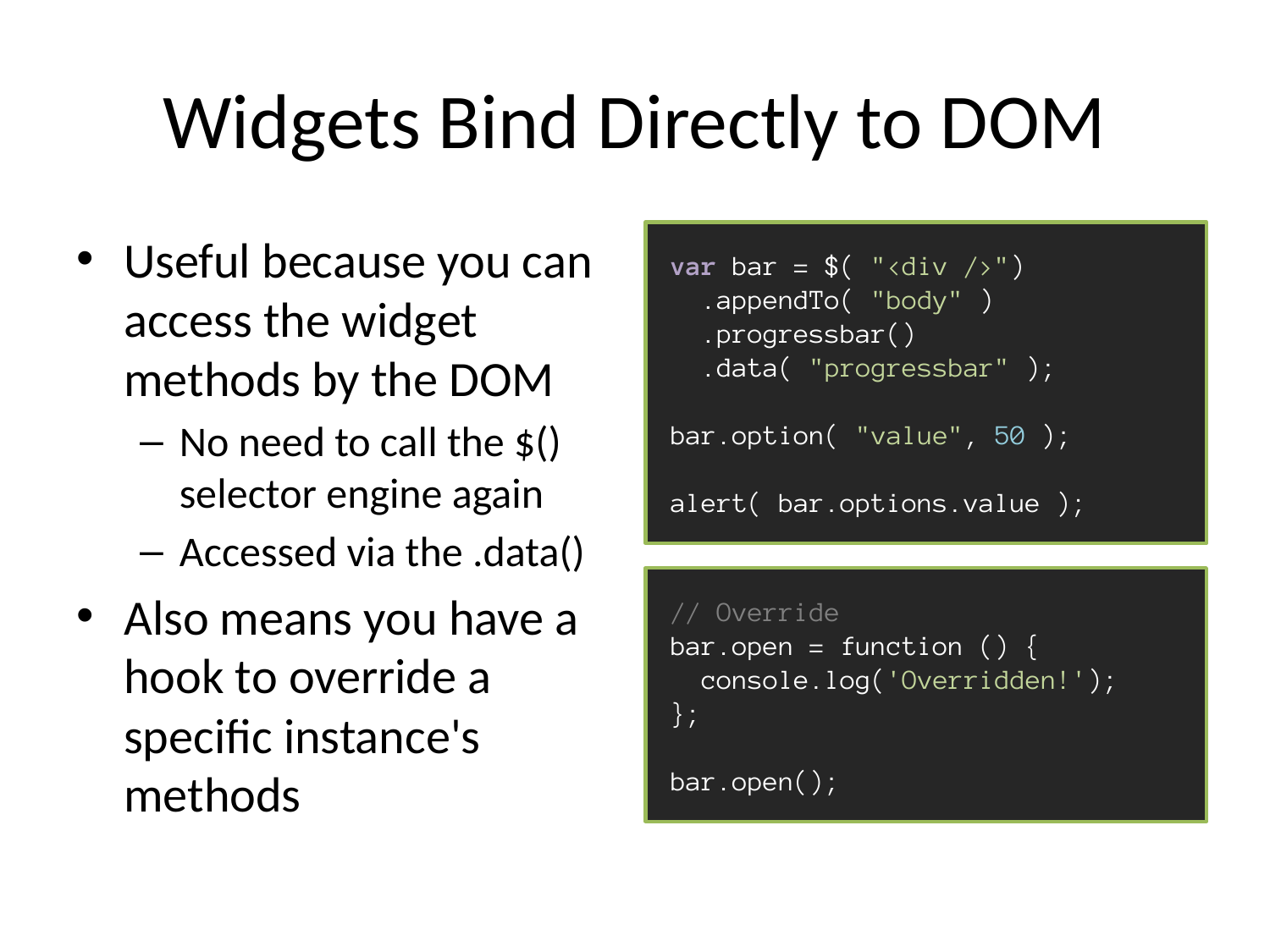

# Widgets Bind Directly to DOM
var bar = $( "<div />")
  .appendTo( "body" )
  .progressbar()
  .data( "progressbar" );

bar.option( "value", 50 );

alert( bar.options.value );
Useful because you can access the widget methods by the DOM
No need to call the $() selector engine again
Accessed via the .data()
Also means you have a hook to override a specific instance's methods
// Override
bar.open = function () {
  console.log('Overridden!');
};

bar.open();